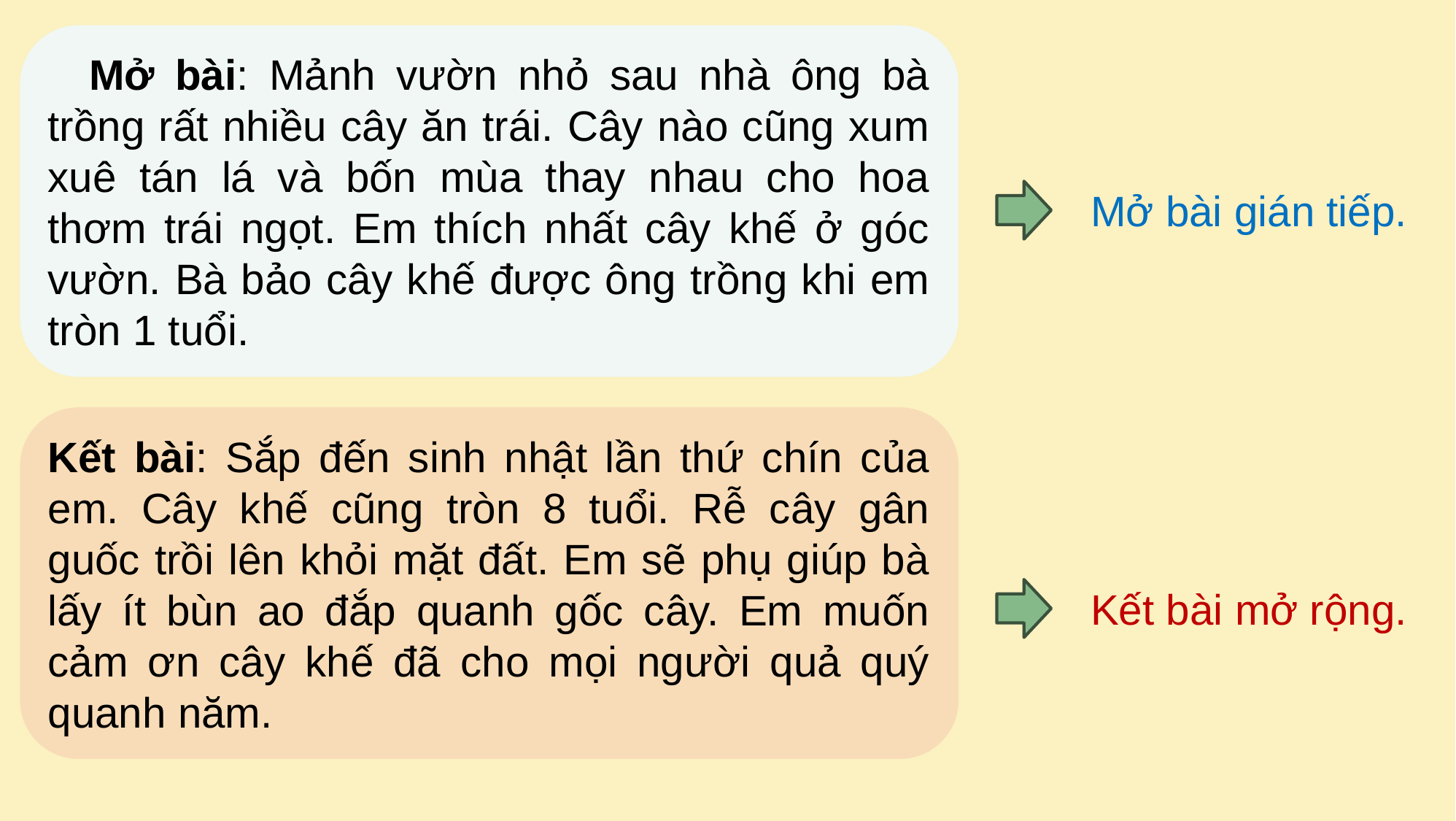

Mở bài: Mảnh vườn nhỏ sau nhà ông bà trồng rất nhiều cây ăn trái. Cây nào cũng xum xuê tán lá và bốn mùa thay nhau cho hoa thơm trái ngọt. Em thích nhất cây khế ở góc vườn. Bà bảo cây khế được ông trồng khi em tròn 1 tuổi.
Mở bài gián tiếp.

Kết bài: Sắp đến sinh nhật lần thứ chín của em. Cây khế cũng tròn 8 tuổi. Rễ cây gân guốc trồi lên khỏi mặt đất. Em sẽ phụ giúp bà lấy ít bùn ao đắp quanh gốc cây. Em muốn cảm ơn cây khế đã cho mọi người quả quý quanh năm.
Kết bài mở rộng.